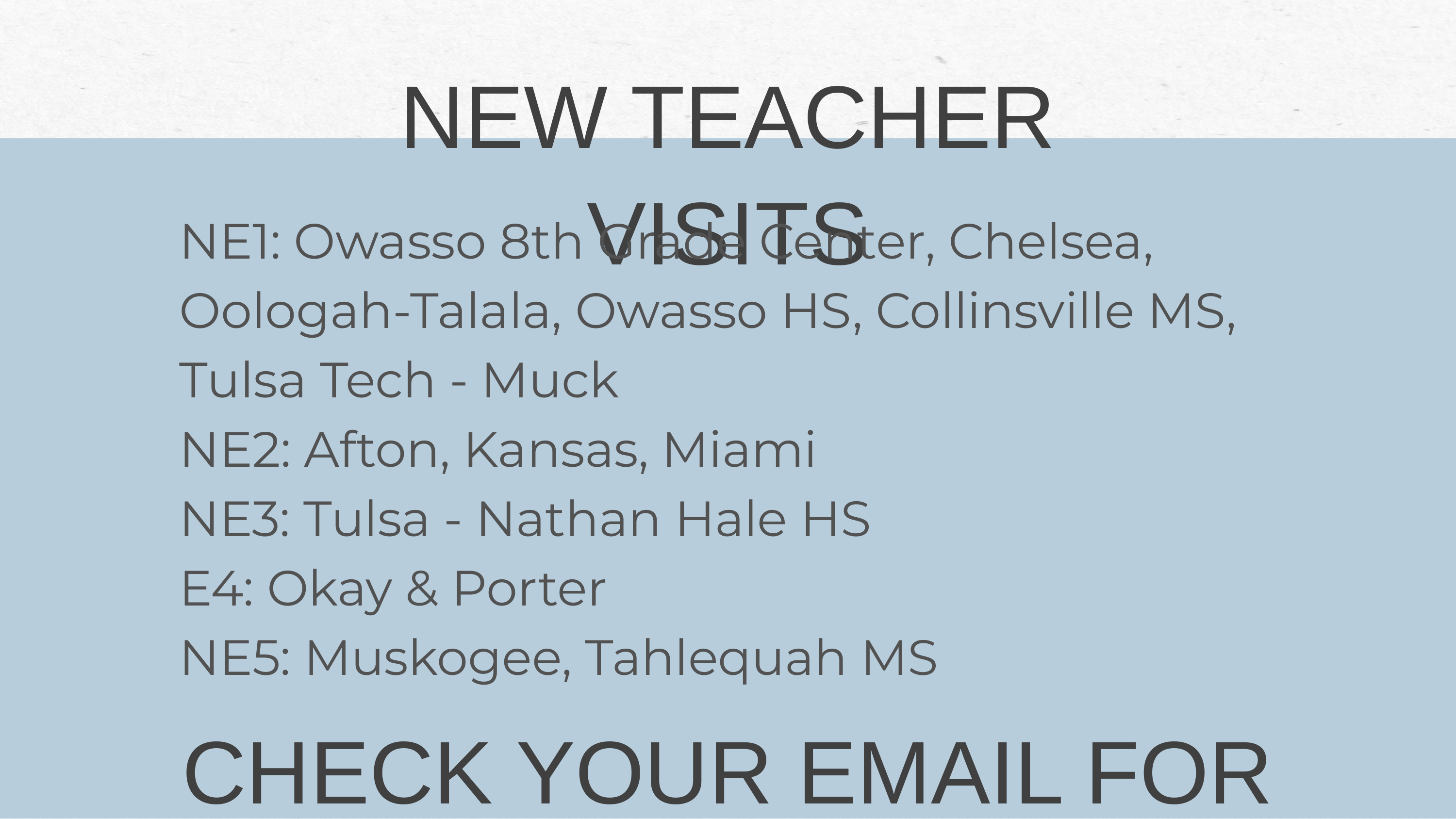

NEW TEACHER VISITS

NE1: Owasso 8th Grade Center, Chelsea, Oologah-Talala, Owasso HS, Collinsville MS, Tulsa Tech - Muck
NE2: Afton, Kansas, Miami
NE3: Tulsa - Nathan Hale HS
E4: Okay & Porter
NE5: Muskogee, Tahlequah MS
CHECK YOUR EMAIL FOR DATE CONFIRMATION